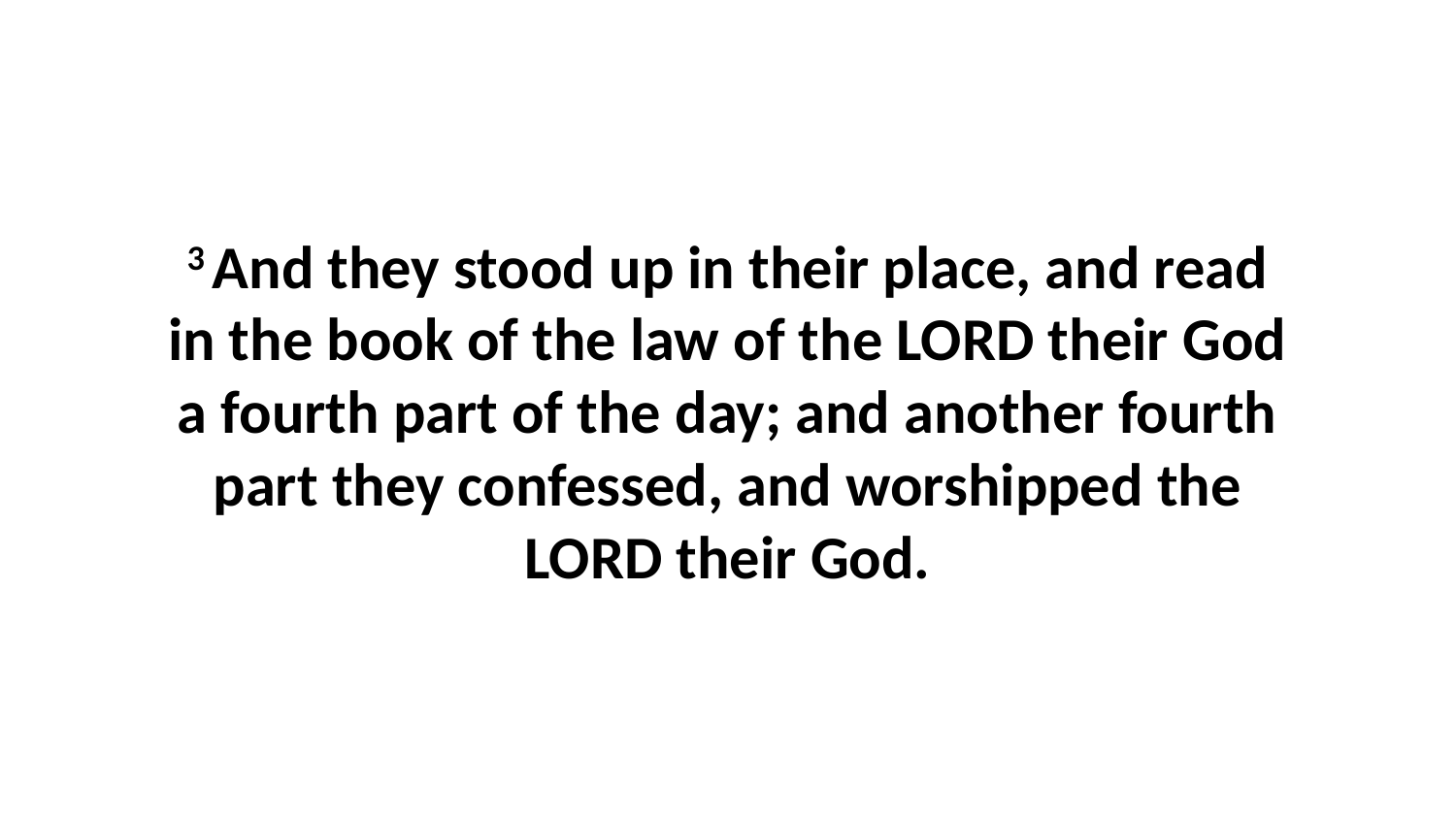

3 And they stood up in their place, and read in the book of the law of the LORD their God a fourth part of the day; and another fourth part they confessed, and worshipped the LORD their God.